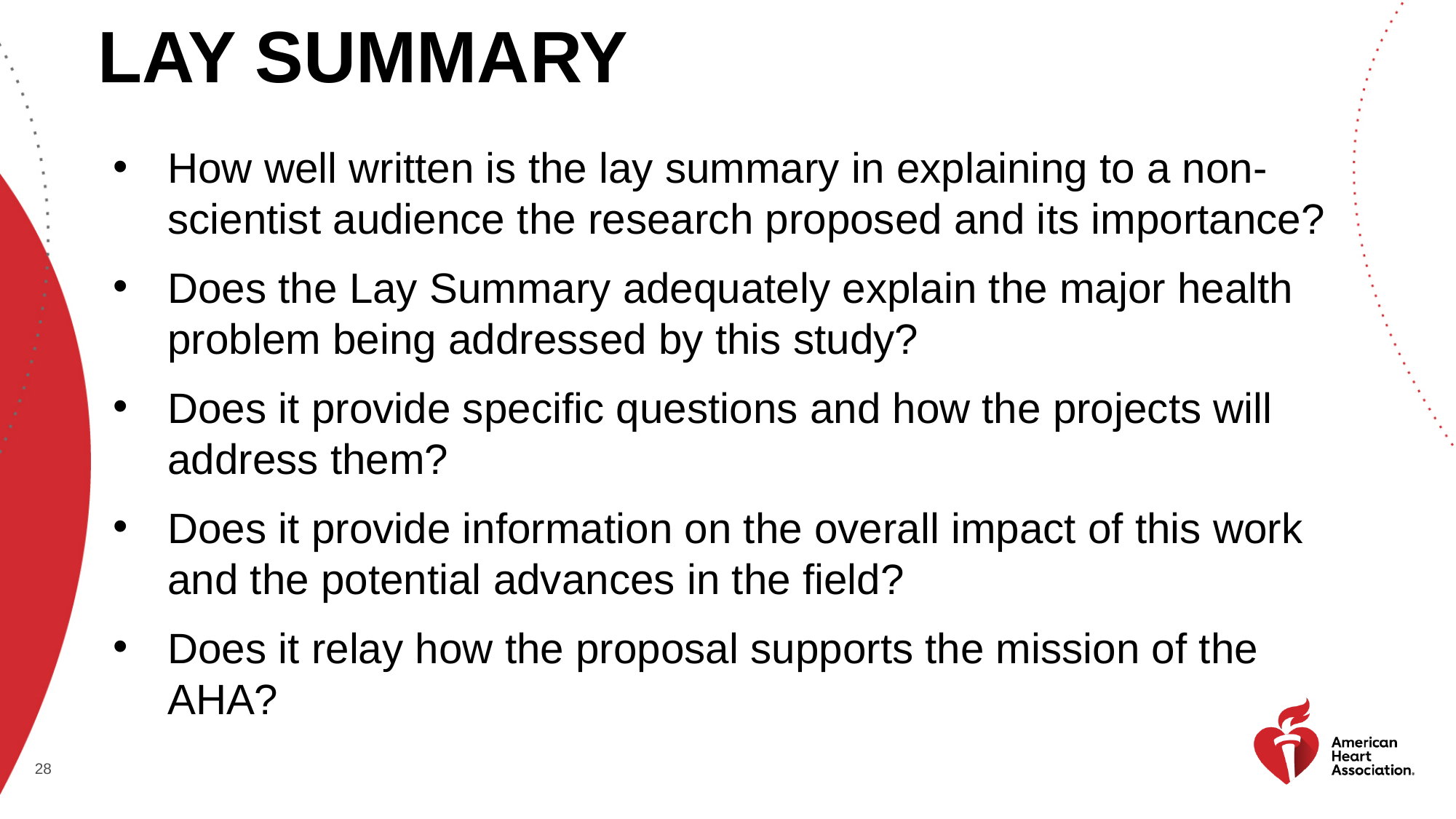

# Lay Summary
How well written is the lay summary in explaining to a non-scientist audience the research proposed and its importance?
Does the Lay Summary adequately explain the major health problem being addressed by this study?
Does it provide specific questions and how the projects will address them?
Does it provide information on the overall impact of this work and the potential advances in the field?
Does it relay how the proposal supports the mission of the AHA?